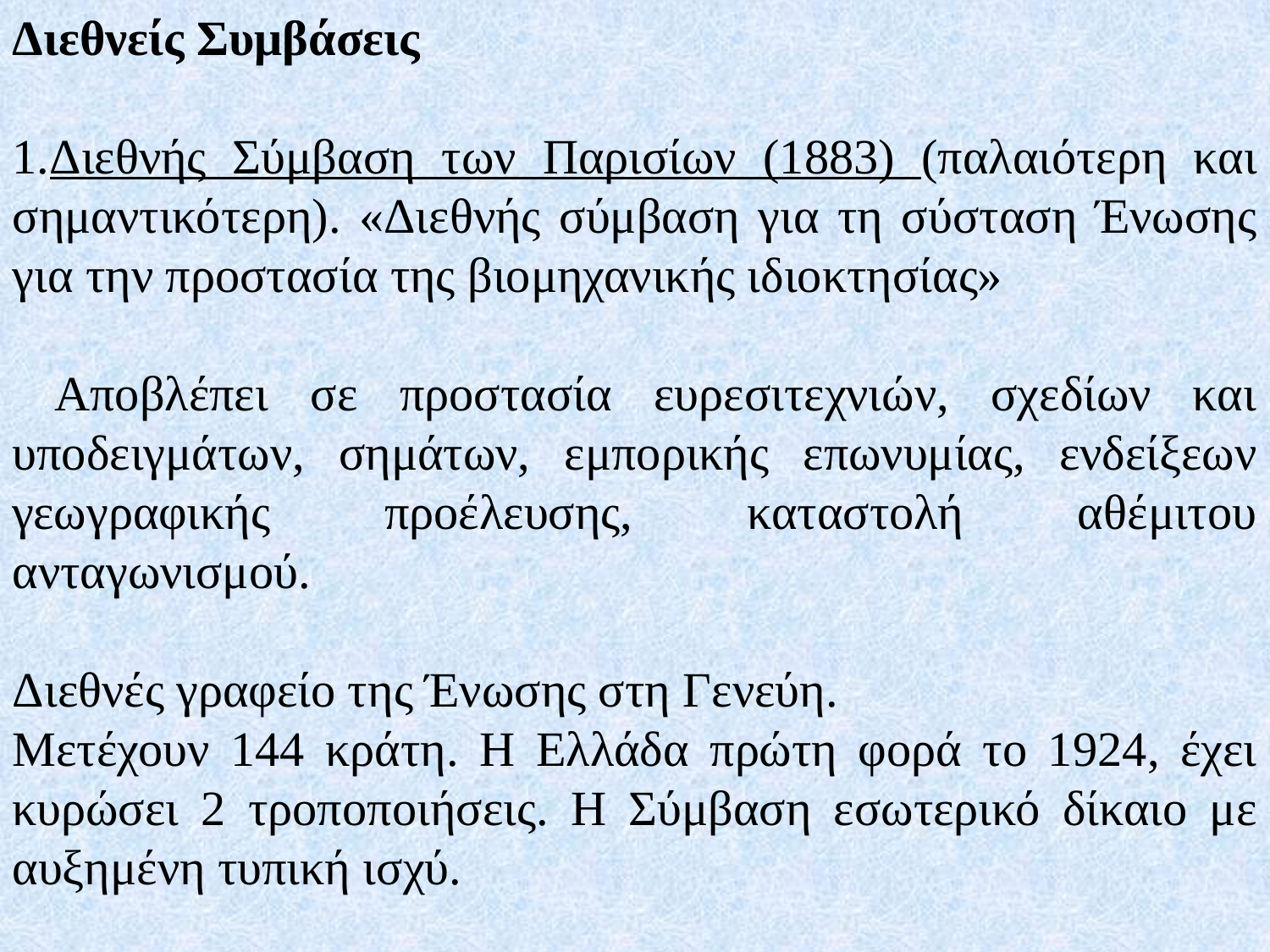

Διεθνείς Συμβάσεις

1.Διεθνής Σύμβαση των Παρισίων (1883) (παλαιότερη και σημαντικότερη). «Διεθνής σύμβαση για τη σύσταση Ένωσης για την προστασία της βιομηχανικής ιδιοκτησίας»

 Αποβλέπει σε προστασία ευρεσιτεχνιών, σχεδίων και υποδειγμάτων, σημάτων, εμπορικής επωνυμίας, ενδείξεων γεωγραφικής προέλευσης, καταστολή αθέμιτου ανταγωνισμού.

Διεθνές γραφείο της Ένωσης στη Γενεύη.
Μετέχουν 144 κράτη. Η Ελλάδα πρώτη φορά το 1924, έχει κυρώσει 2 τροποποιήσεις. Η Σύμβαση εσωτερικό δίκαιο με αυξημένη τυπική ισχύ.